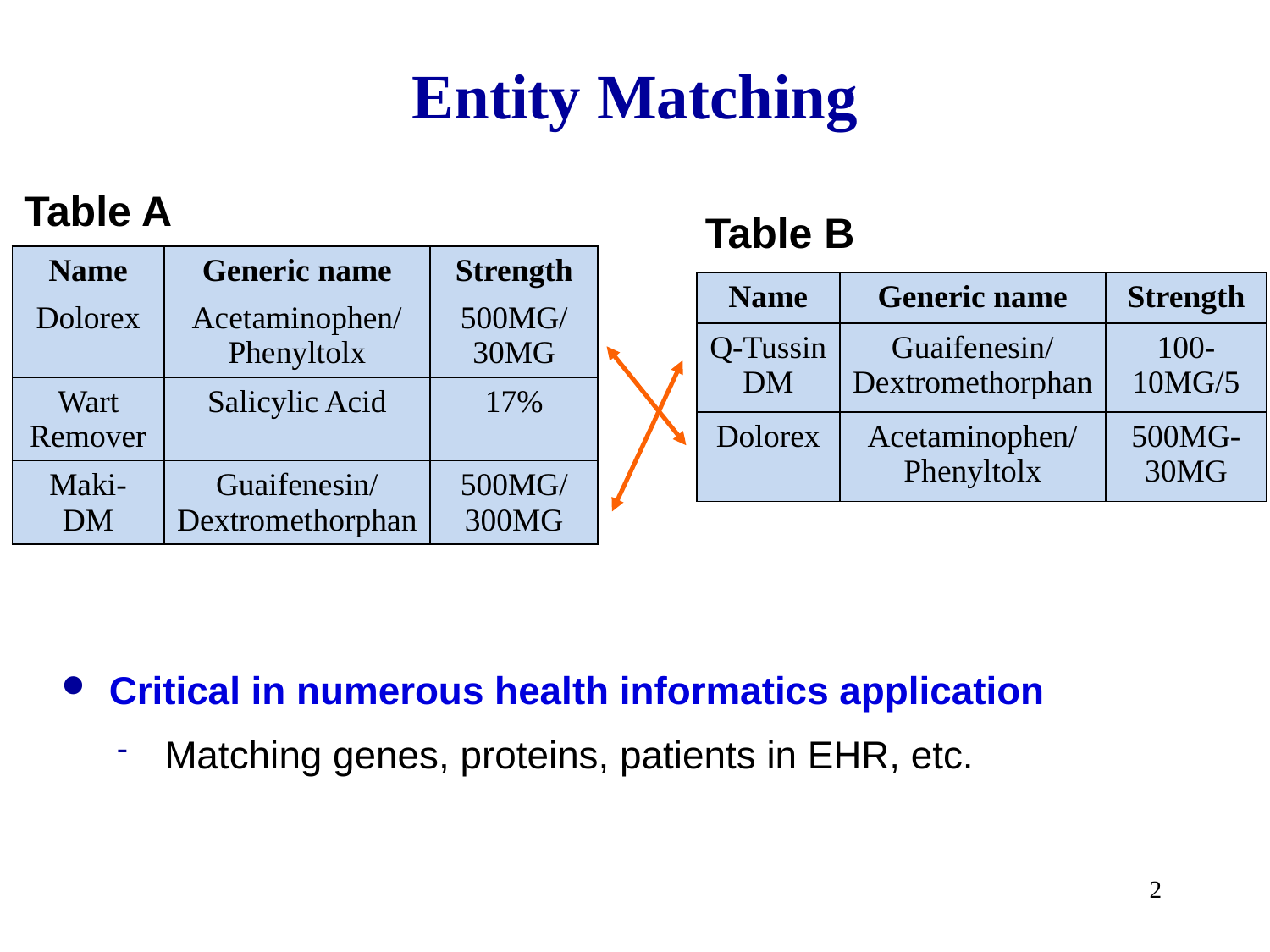

# Entity Matching
Table A
Table B
| Name | Generic name | Strength |
| --- | --- | --- |
| Dolorex | Acetaminophen/Phenyltolx | 500MG/ 30MG |
| Wart Remover | Salicylic Acid | 17% |
| Maki-DM | Guaifenesin/Dextromethorphan | 500MG/ 300MG |
| Name | Generic name | Strength |
| --- | --- | --- |
| Q-Tussin DM | Guaifenesin/Dextromethorphan | 100-10MG/5 |
| Dolorex | Acetaminophen/Phenyltolx | 500MG-30MG |
Critical in numerous health informatics application
Matching genes, proteins, patients in EHR, etc.
2